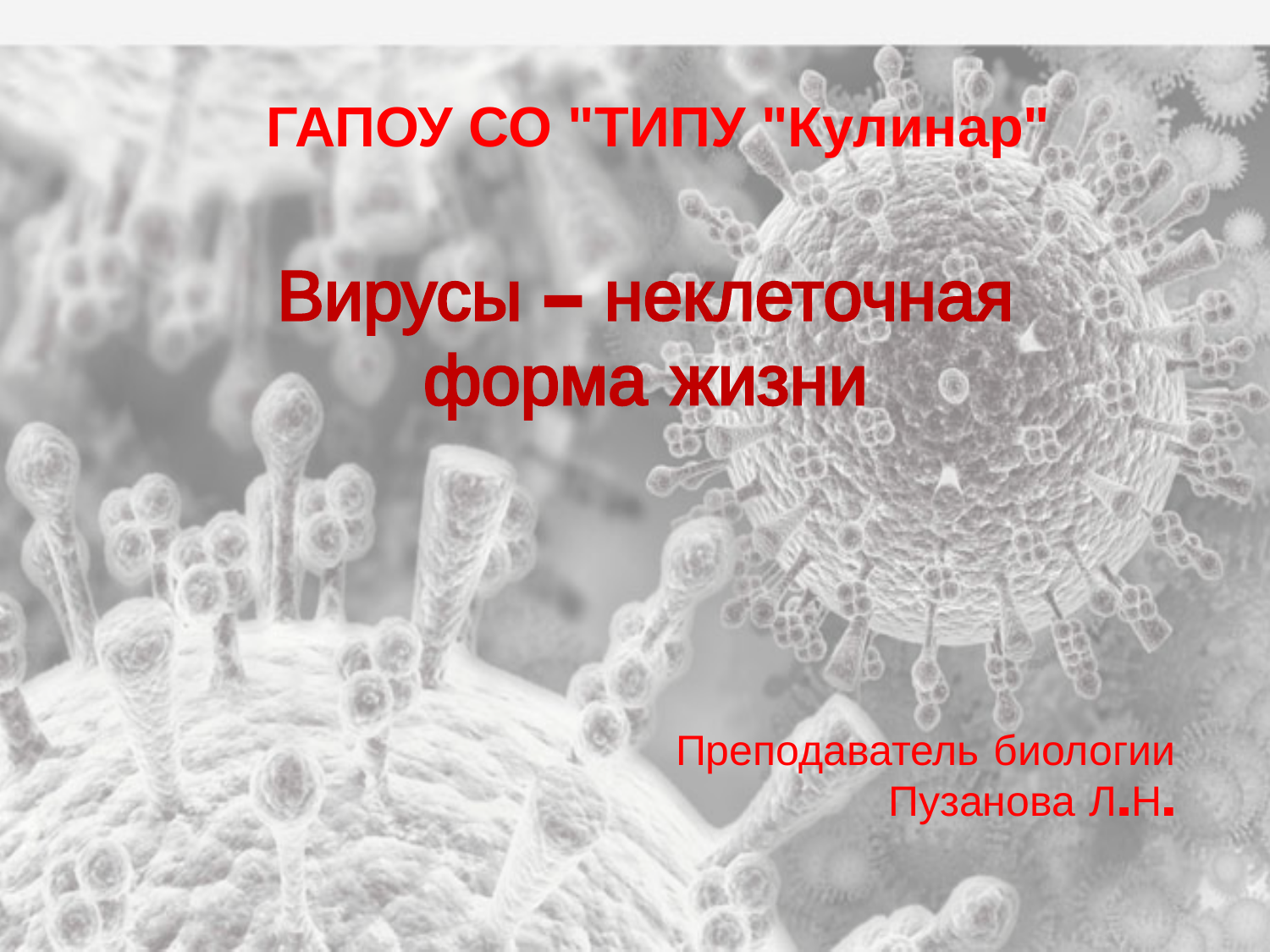

ГАПОУ СО "ТИПУ "Кулинар"

Вирусы – неклеточная
форма жизни
Преподаватель биологии
Пузанова Л.Н.